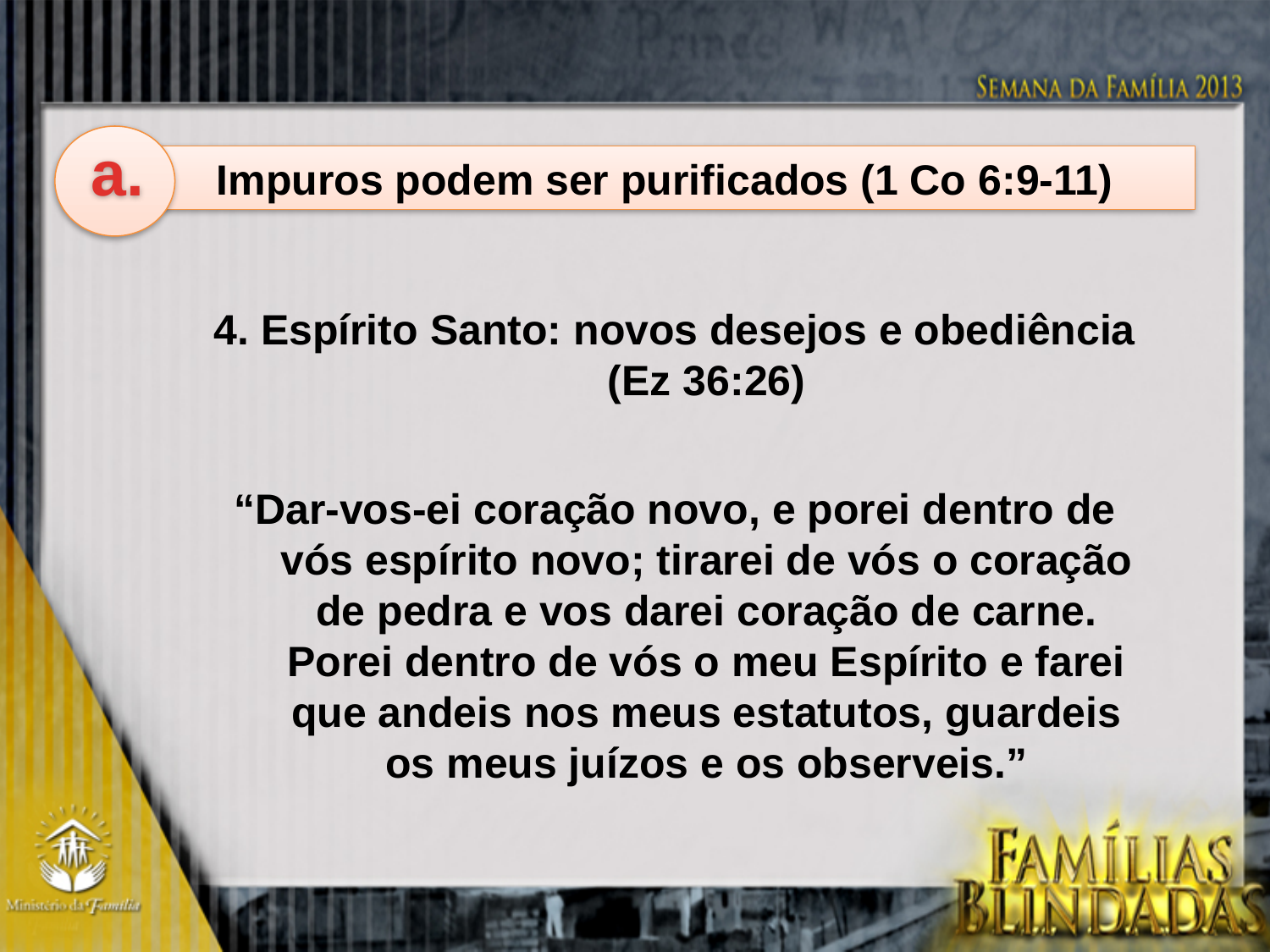

a.

Impuros podem ser purificados (1 Co 6:9-11)
4. Espírito Santo: novos desejos e obediência (Ez 36:26)
“Dar-vos-ei coração novo, e porei dentro de vós espírito novo; tirarei de vós o coração de pedra e vos darei coração de carne. Porei dentro de vós o meu Espírito e farei que andeis nos meus estatutos, guardeis os meus juízos e os observeis.”